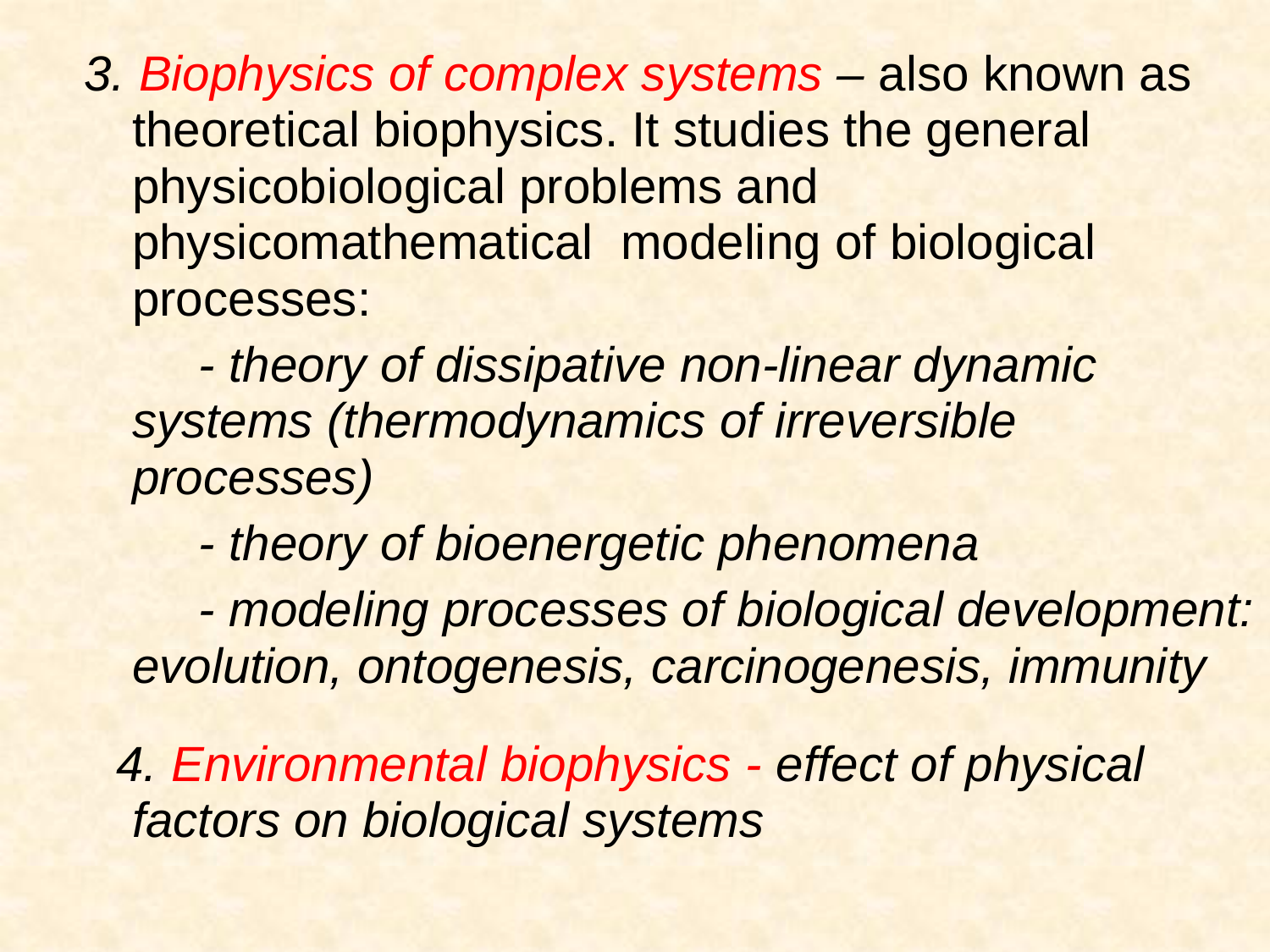

3. Biophysics of complex systems – also known as theoretical biophysics. It studies the general physicobiological problems and physicomathematical  modeling of biological processes:
           - theory of dissipative non-linear dynamic systems (thermodynamics of irreversible processes)
           - theory of bioenergetic phenomena
           - modeling processes of biological development: evolution, ontogenesis, carcinogenesis, immunity
     4. Environmental biophysics - effect of physical factors on biological systems